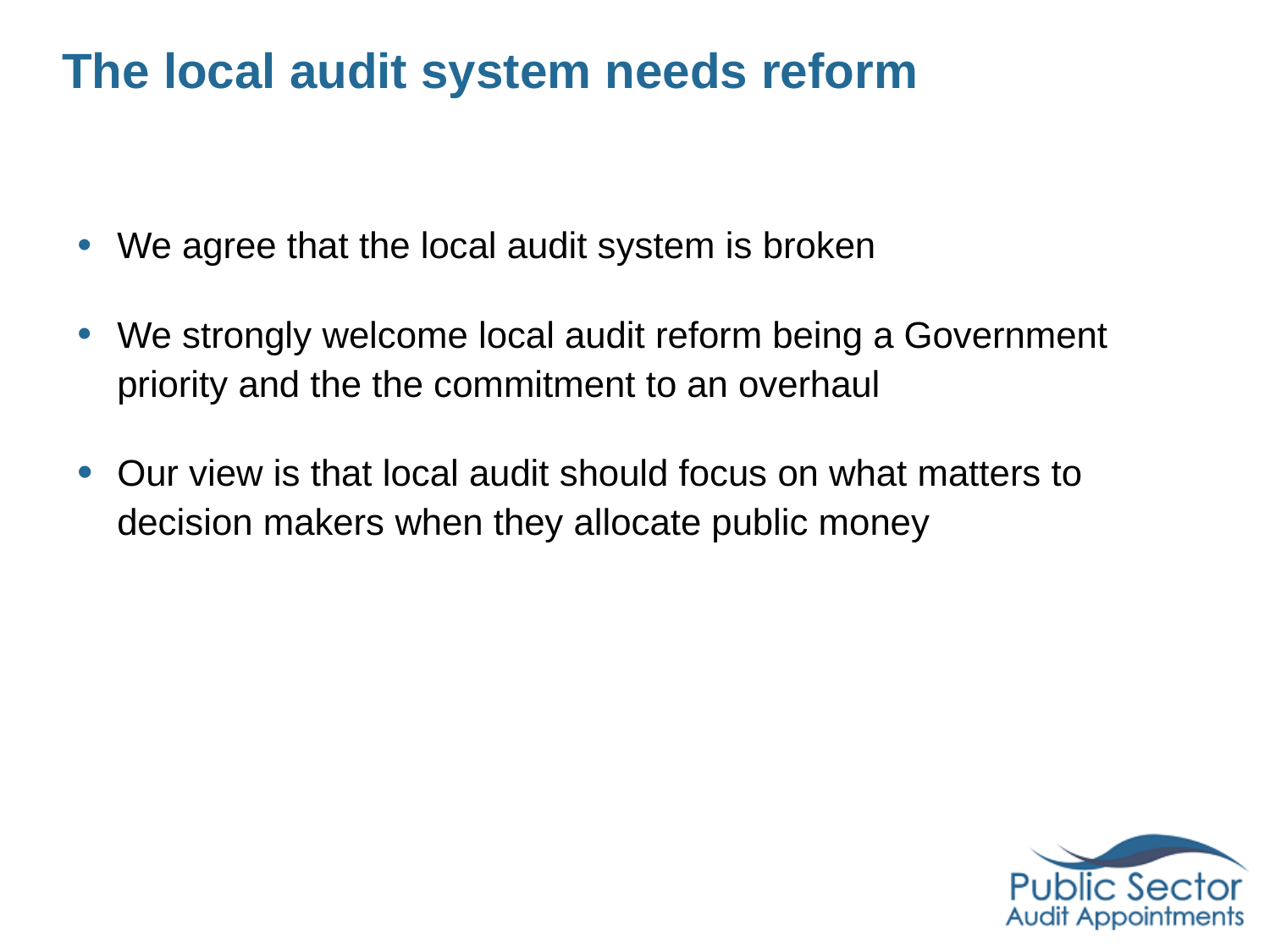

# The local audit system needs reform
We agree that the local audit system is broken
We strongly welcome local audit reform being a Government priority and the the commitment to an overhaul
Our view is that local audit should focus on what matters to decision makers when they allocate public money